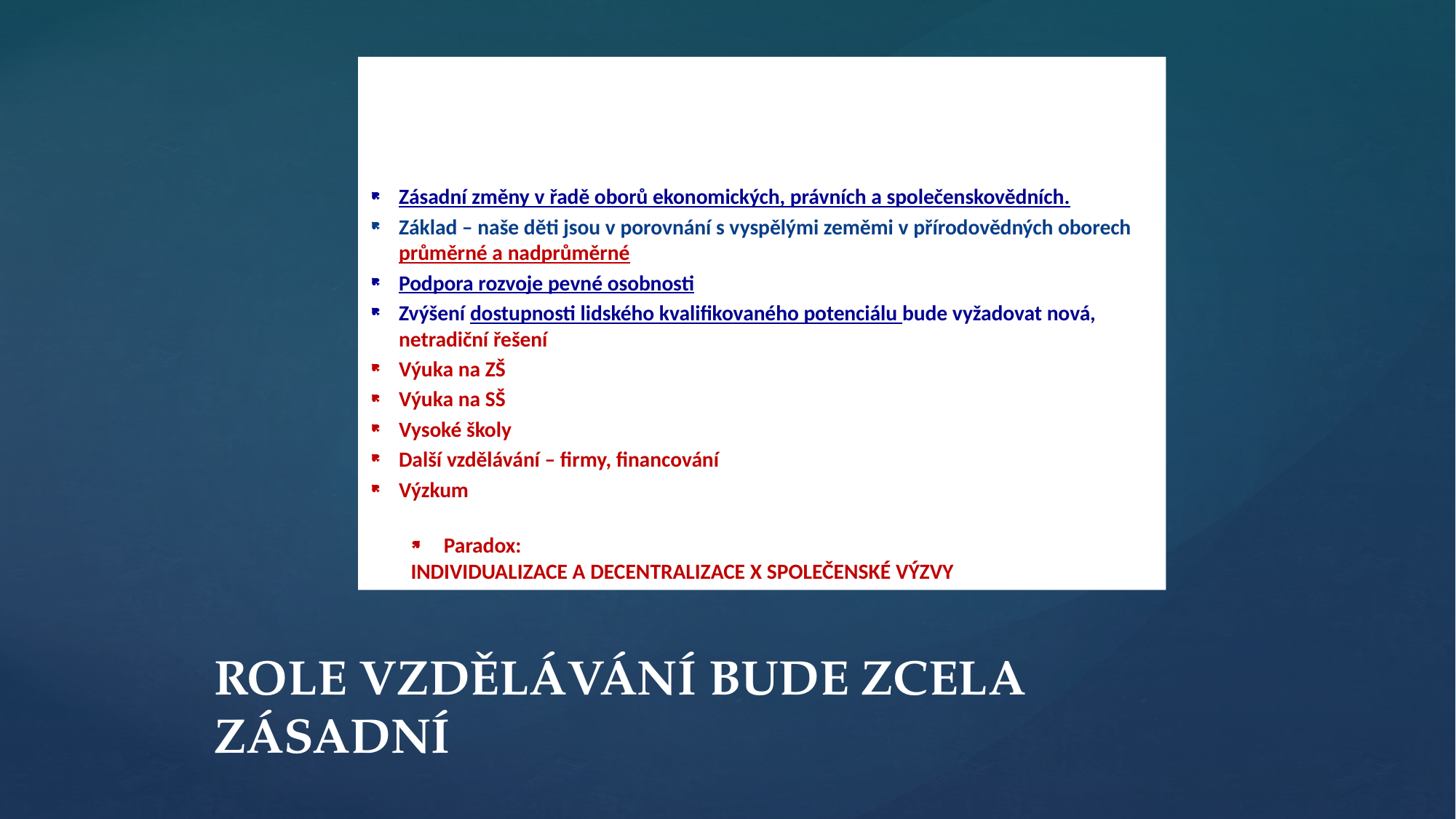

Zásadní změny v řadě oborů ekonomických, právních a společenskovědních.
Základ – naše děti jsou v porovnání s vyspělými zeměmi v přírodovědných oborech průměrné a nadprůměrné
Podpora rozvoje pevné osobnosti
Zvýšení dostupnosti lidského kvalifikovaného potenciálu bude vyžadovat nová, netradiční řešení
Výuka na ZŠ
Výuka na SŠ
Vysoké školy
Další vzdělávání – firmy, financování
Výzkum

 Paradox:
INDIVIDUALIZACE A DECENTRALIZACE X SPOLEČENSKÉ VÝZVY

# ROLE VZDĚLÁVÁNÍ BUDE ZCELA ZÁSADNÍ